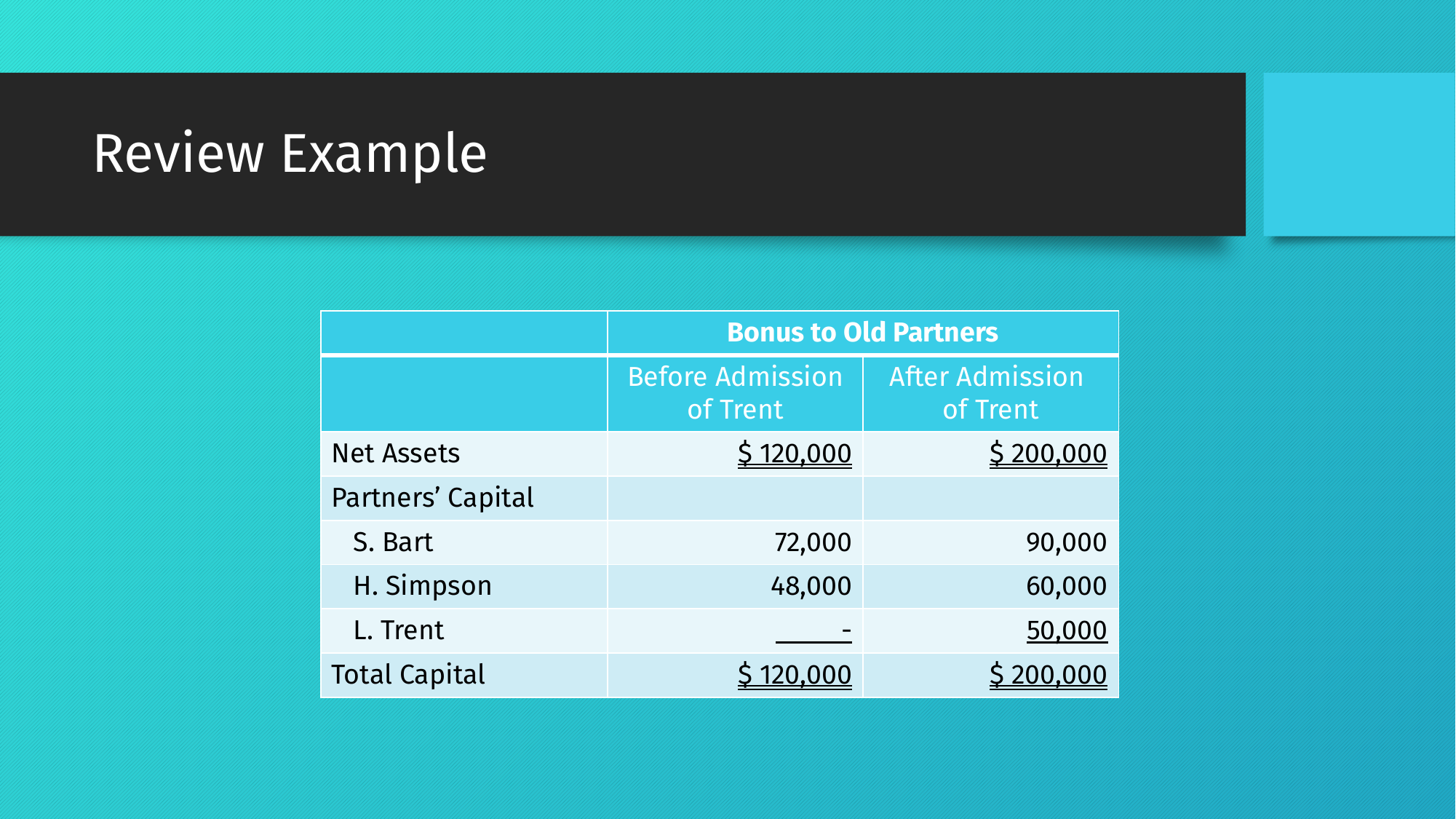

# Review Example
|  | Bonus to Old Partners |  |
| --- | --- | --- |
|  | Before Admission of Trent | After Admission of Trent |
| Net Assets | $ 120,000 | $ 200,000 |
| Partners’ Capital |  |  |
| S. Bart | 72,000 | 90,000 |
| H. Simpson | 48,000 | 60,000 |
| L. Trent | - | 50,000 |
| Total Capital | $ 120,000 | $ 200,000 |